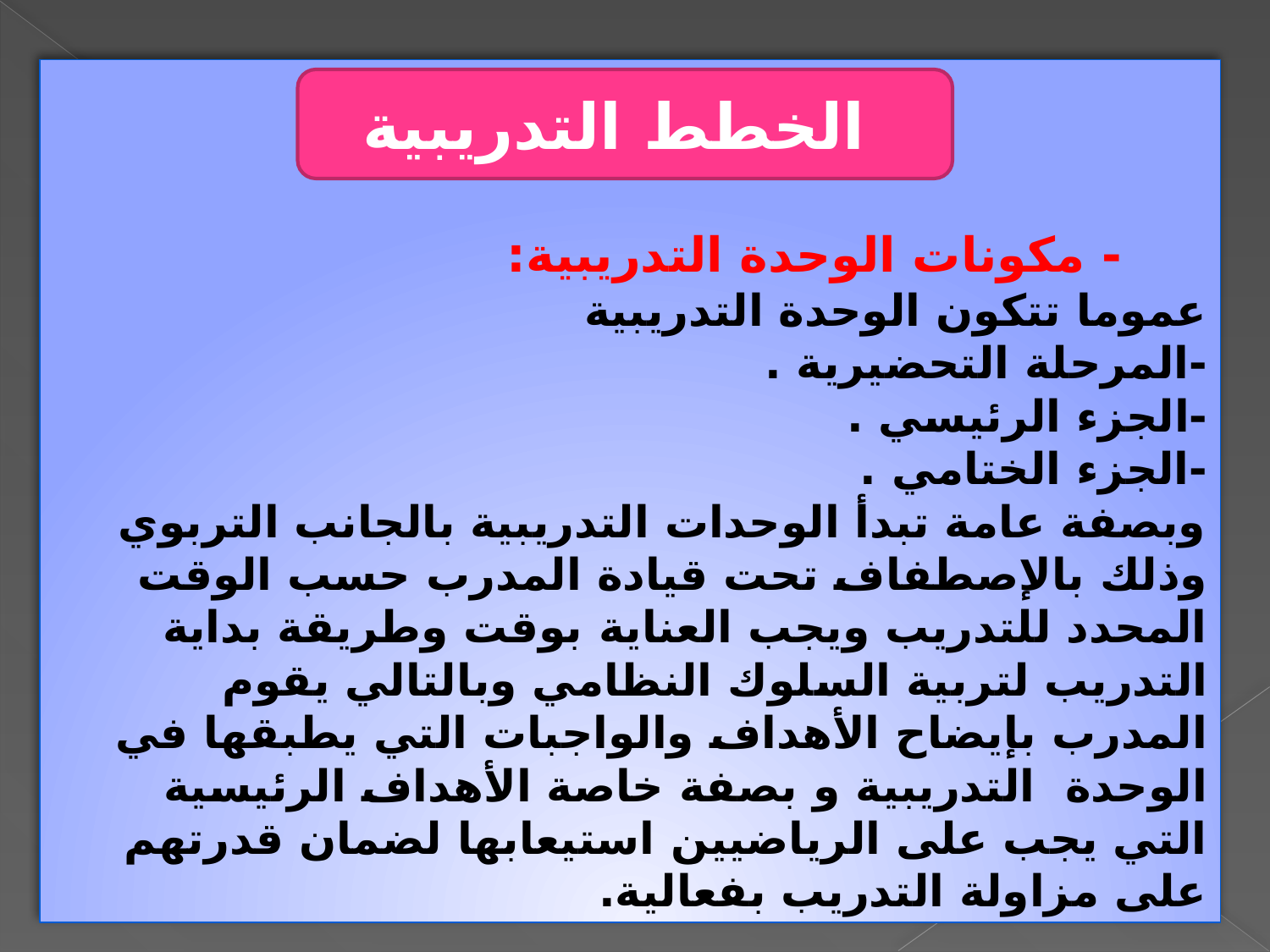

- مكونات الوحدة التدريبية:
عموما تتكون الوحدة التدريبية
-المرحلة التحضيرية .
-الجزء الرئيسي .
-الجزء الختامي .
وبصفة عامة تبدأ الوحدات التدريبية بالجانب التربوي وذلك بالإصطفاف تحت قيادة المدرب حسب الوقت المحدد للتدريب ويجب العناية بوقت وطريقة بداية التدريب لتربية السلوك النظامي وبالتالي يقوم المدرب بإيضاح الأهداف والواجبات التي يطبقها في الوحدة  التدريبية و بصفة خاصة الأهداف الرئيسية  التي يجب على الرياضيين استيعابها لضمان قدرتهم على مزاولة التدريب بفعالية.
الخطط التدريبية